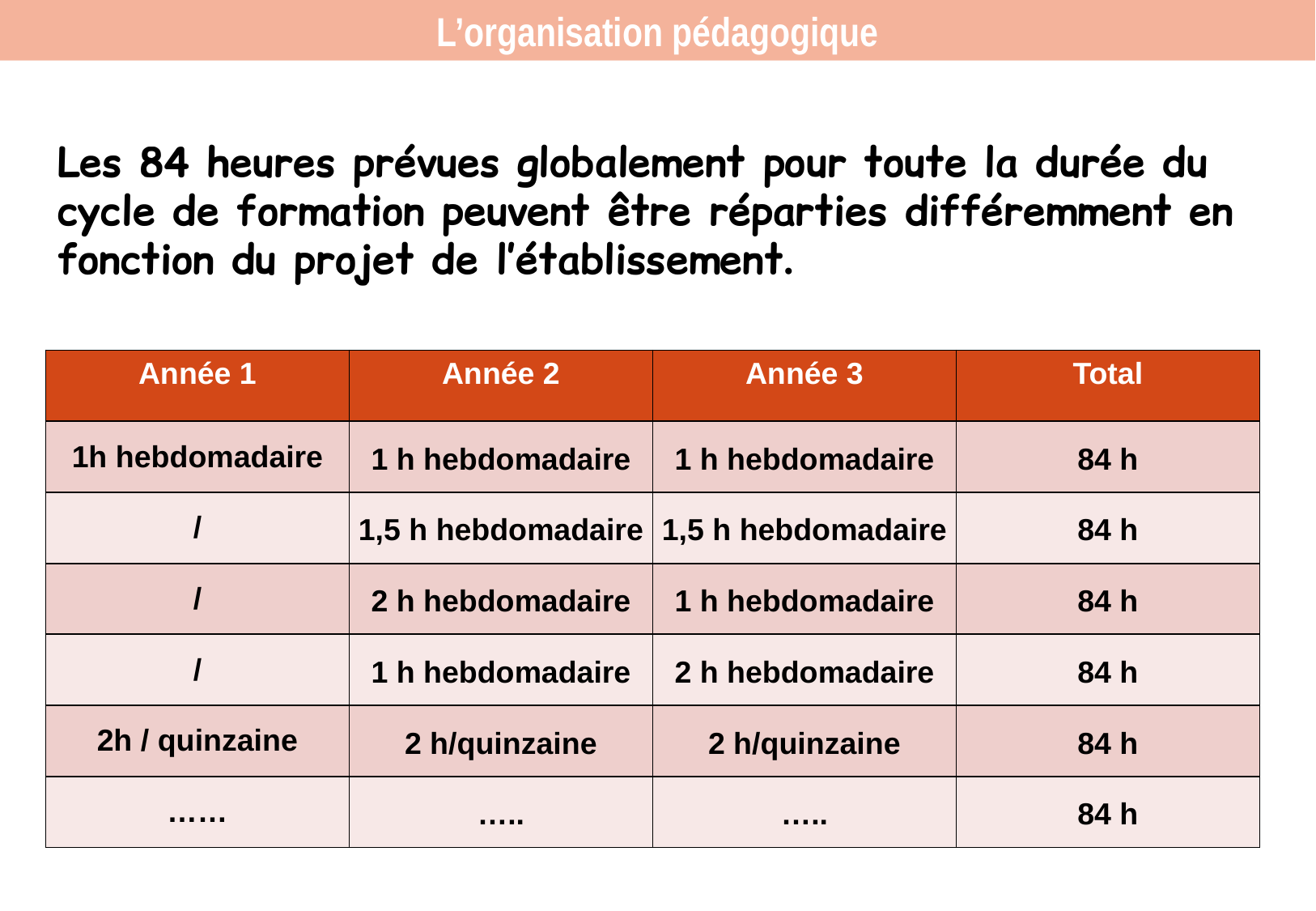

L’organisation pédagogique
Les 84 heures prévues globalement pour toute la durée du cycle de formation peuvent être réparties différemment en fonction du projet de l’établissement.
| Année 1 | Année 2 | Année 3 | Total |
| --- | --- | --- | --- |
| 1h hebdomadaire | 1 h hebdomadaire | 1 h hebdomadaire | 84 h |
| / | 1,5 h hebdomadaire | 1,5 h hebdomadaire | 84 h |
| / | 2 h hebdomadaire | 1 h hebdomadaire | 84 h |
| / | 1 h hebdomadaire | 2 h hebdomadaire | 84 h |
| 2h / quinzaine | 2 h/quinzaine | 2 h/quinzaine | 84 h |
| …… | ….. | ….. | 84 h |